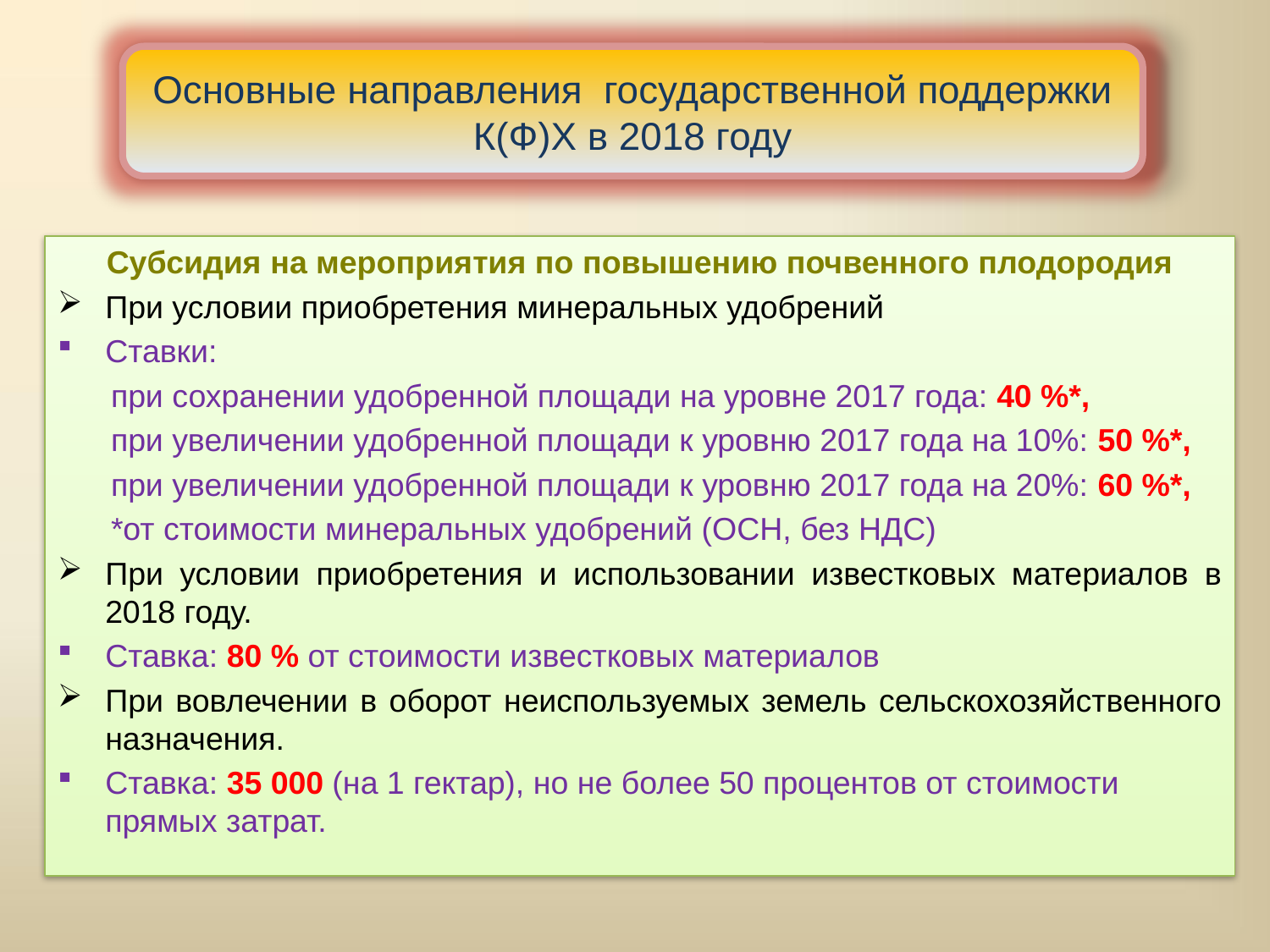

Основные направления  государственной поддержки К(Ф)Х в 2018 году
Субсидия на мероприятия по повышению почвенного плодородия
При условии приобретения минеральных удобрений
Ставки:
      при сохранении удобренной площади на уровне 2017 года: 40 %*,
      при увеличении удобренной площади к уровню 2017 года на 10%: 50 %*,
      при увеличении удобренной площади к уровню 2017 года на 20%: 60 %*,
      *от стоимости минеральных удобрений (ОСН, без НДС)
При условии приобретения и использовании известковых материалов в 2018 году.
Ставка: 80 % от стоимости известковых материалов
При вовлечении в оборот неиспользуемых земель сельскохозяйственного назначения.
Ставка: 35 000 (на 1 гектар), но не более 50 процентов от стоимости прямых затрат.